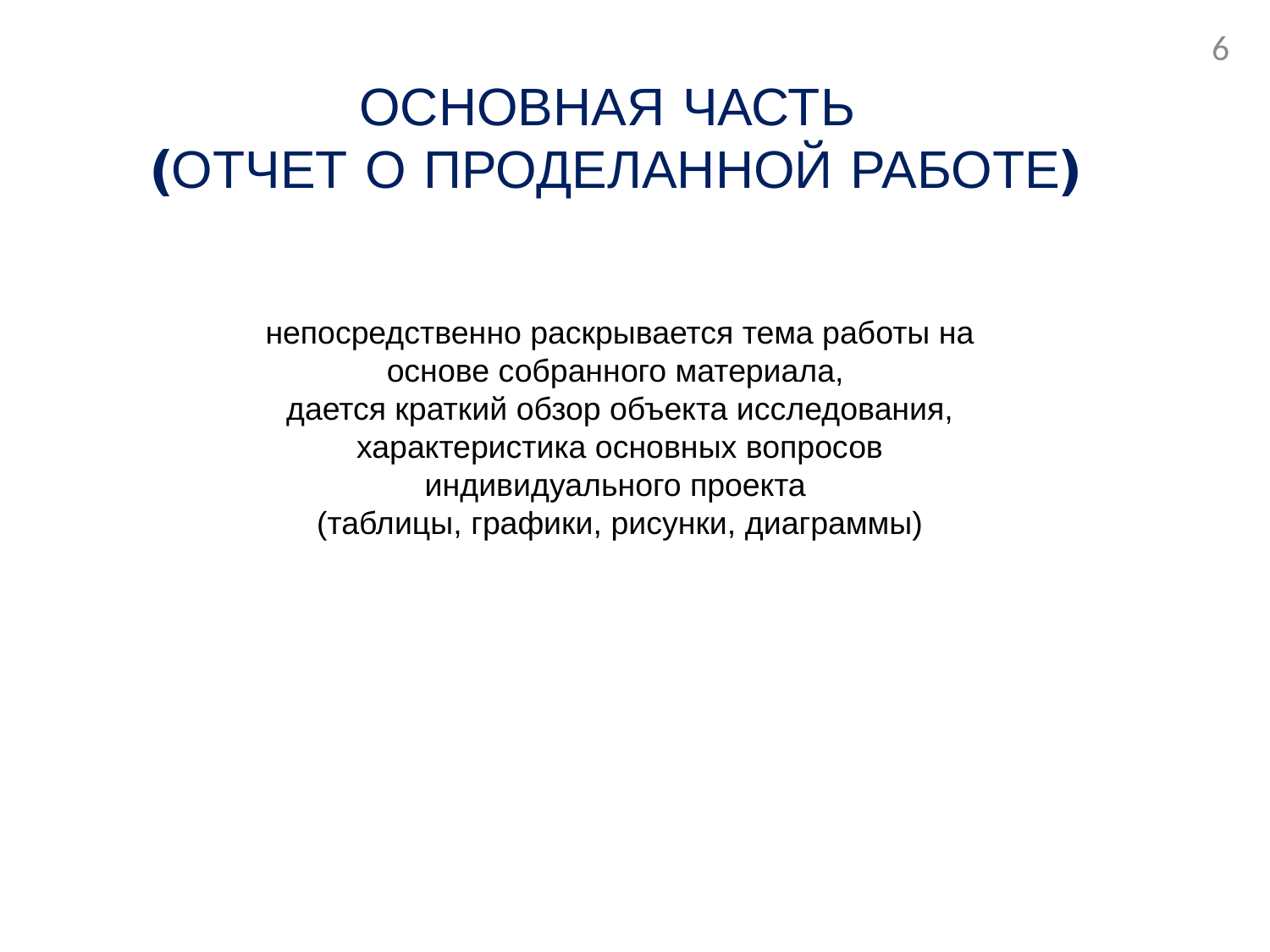

6
ОСНОВНАЯ ЧАСТЬ
(ОТЧЕТ О ПРОДЕЛАННОЙ РАБОТЕ)

непосредственно раскрывается тема работы на основе собранного материала,
дается краткий обзор объекта исследования, характеристика основных вопросов индивидуального проекта
(таблицы, графики, рисунки, диаграммы)